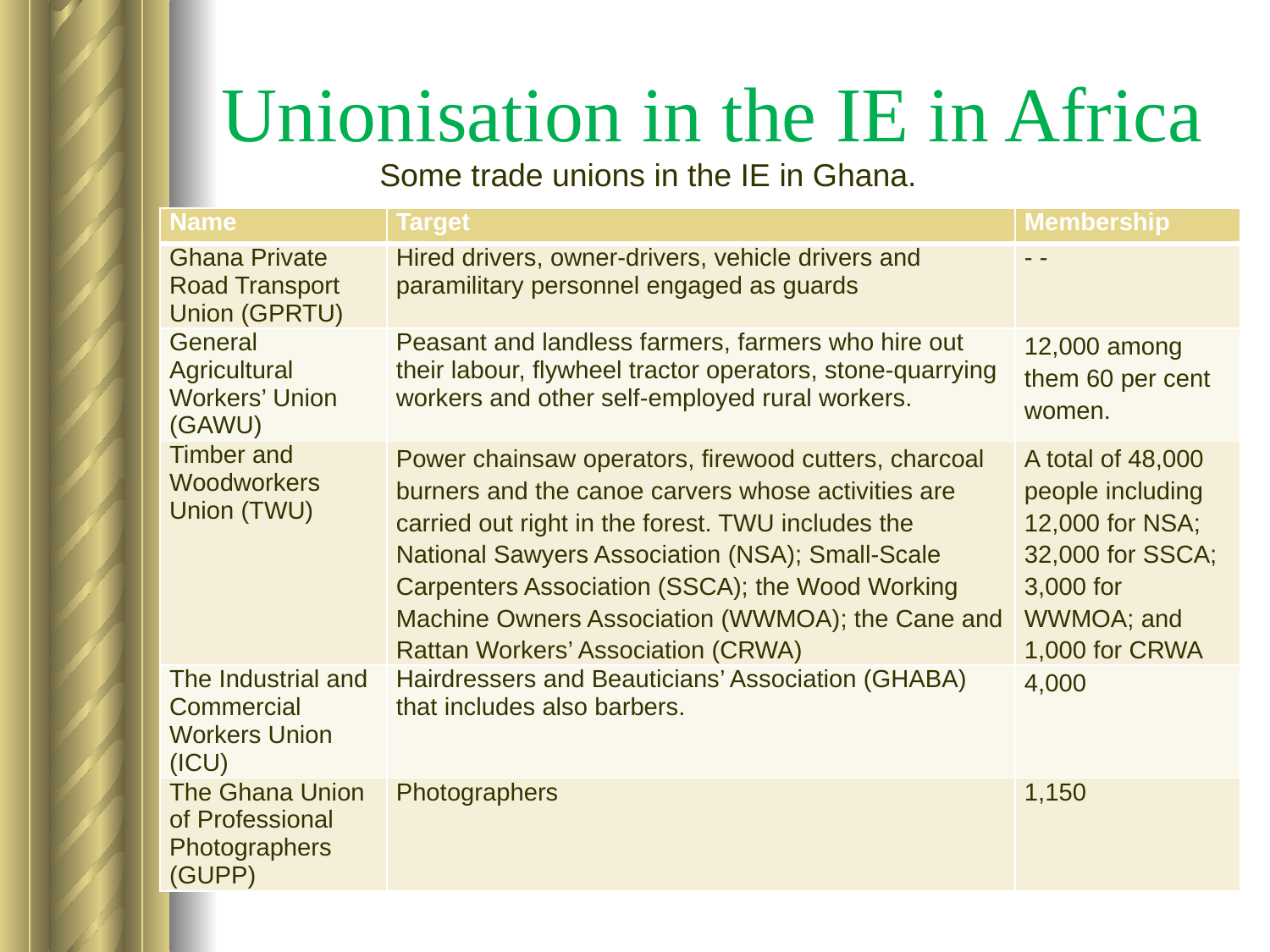

# Unionisation in the IE in Africa
Some trade unions in the IE in Ghana.
| Name | Target | Membership |
| --- | --- | --- |
| Ghana Private Road Transport Union (GPRTU) | Hired drivers, owner-drivers, vehicle drivers and paramilitary personnel engaged as guards | - - |
| General Agricultural Workers’ Union (GAWU) | Peasant and landless farmers, farmers who hire out their labour, flywheel tractor operators, stone-quarrying workers and other self-employed rural workers. | 12,000 among them 60 per cent women. |
| Timber and Woodworkers Union (TWU) | Power chainsaw operators, firewood cutters, charcoal burners and the canoe carvers whose activities are carried out right in the forest. TWU includes the National Sawyers Association (NSA); Small-Scale Carpenters Association (SSCA); the Wood Working Machine Owners Association (WWMOA); the Cane and Rattan Workers’ Association (CRWA) | A total of 48,000 people including 12,000 for NSA; 32,000 for SSCA; 3,000 for WWMOA; and 1,000 for CRWA |
| The Industrial and Commercial Workers Union (ICU) | Hairdressers and Beauticians’ Association (GHABA) that includes also barbers. | 4,000 |
| The Ghana Union of Professional Photographers (GUPP) | Photographers | 1,150 |